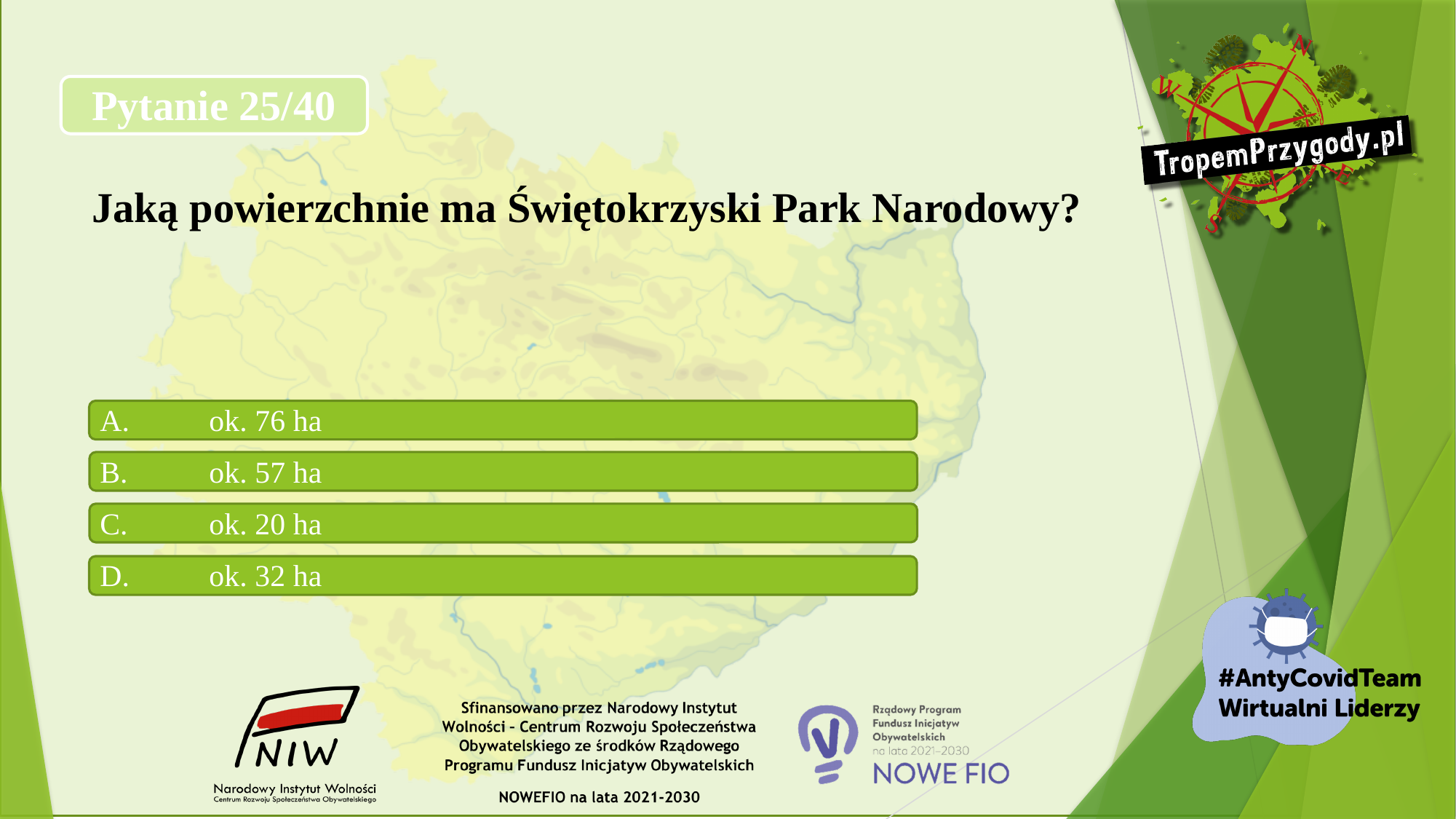

# Pytanie 25/40 Jaką powierzchnie ma Świętokrzyski Park Narodowy?
A.	ok. 76 ha
B.	ok. 57 ha
C.	ok. 20 ha
D.	ok. 32 ha